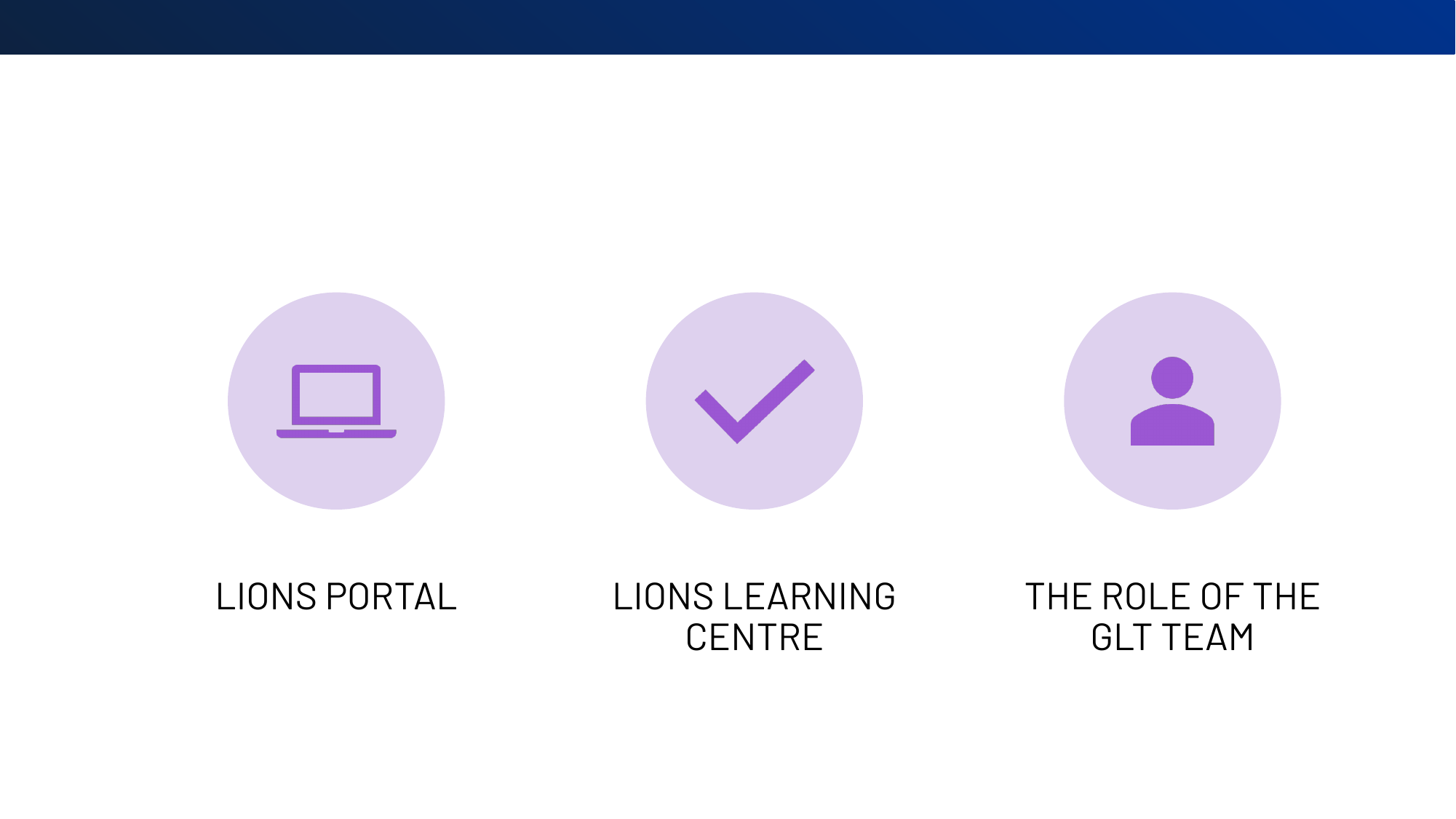

#
Lions Portal
Lions Learning Centre
The role of the GLT team